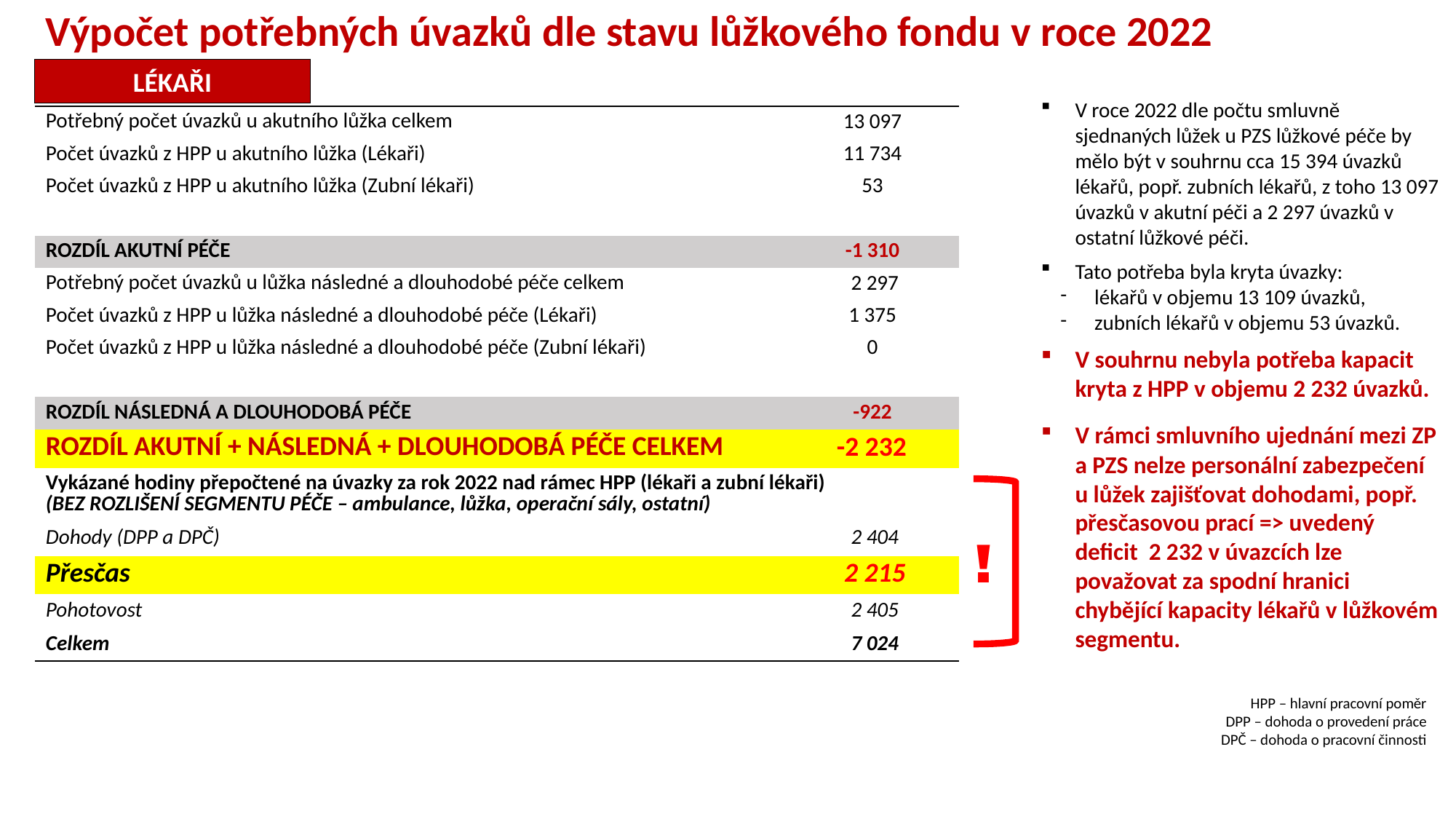

# Výpočet potřebných úvazků dle stavu lůžkového fondu v roce 2022
LÉKAŘI
V roce 2022 dle počtu smluvně sjednaných lůžek u PZS lůžkové péče by mělo být v souhrnu cca 15 394 úvazků lékařů, popř. zubních lékařů, z toho 13 097 úvazků v akutní péči a 2 297 úvazků v ostatní lůžkové péči.
Tato potřeba byla kryta úvazky:
lékařů v objemu 13 109 úvazků,
zubních lékařů v objemu 53 úvazků.
V souhrnu nebyla potřeba kapacit kryta z HPP v objemu 2 232 úvazků.
V rámci smluvního ujednání mezi ZP a PZS nelze personální zabezpečení u lůžek zajišťovat dohodami, popř. přesčasovou prací => uvedený deficit  2 232 v úvazcích lze považovat za spodní hranici chybějící kapacity lékařů v lůžkovém segmentu.
| Potřebný počet úvazků u akutního lůžka celkem | 13 097 |
| --- | --- |
| Počet úvazků z HPP u akutního lůžka (Lékaři) | 11 734 |
| Počet úvazků z HPP u akutního lůžka (Zubní lékaři) | 53 |
|  |  |
| ROZDÍL AKUTNÍ PÉČE | -1 310 |
| Potřebný počet úvazků u lůžka následné a dlouhodobé péče celkem | 2 297 |
| Počet úvazků z HPP u lůžka následné a dlouhodobé péče (Lékaři) | 1 375 |
| Počet úvazků z HPP u lůžka následné a dlouhodobé péče (Zubní lékaři) | 0 |
|  |  |
| ROZDÍL NÁSLEDNÁ A DLOUHODOBÁ PÉČE | -922 |
| ROZDÍL AKUTNÍ + NÁSLEDNÁ + DLOUHODOBÁ PÉČE CELKEM | -2 232 |
| Vykázané hodiny přepočtené na úvazky za rok 2022 nad rámec HPP (lékaři a zubní lékaři) (BEZ ROZLIŠENÍ SEGMENTU PÉČE – ambulance, lůžka, operační sály, ostatní) |  |
| Dohody (DPP a DPČ) | 2 404 |
| Přesčas | 2 215 |
| Pohotovost | 2 405 |
| Celkem | 7 024 |

!
HPP – hlavní pracovní poměr
DPP – dohoda o provedení práce
DPČ – dohoda o pracovní činnosti